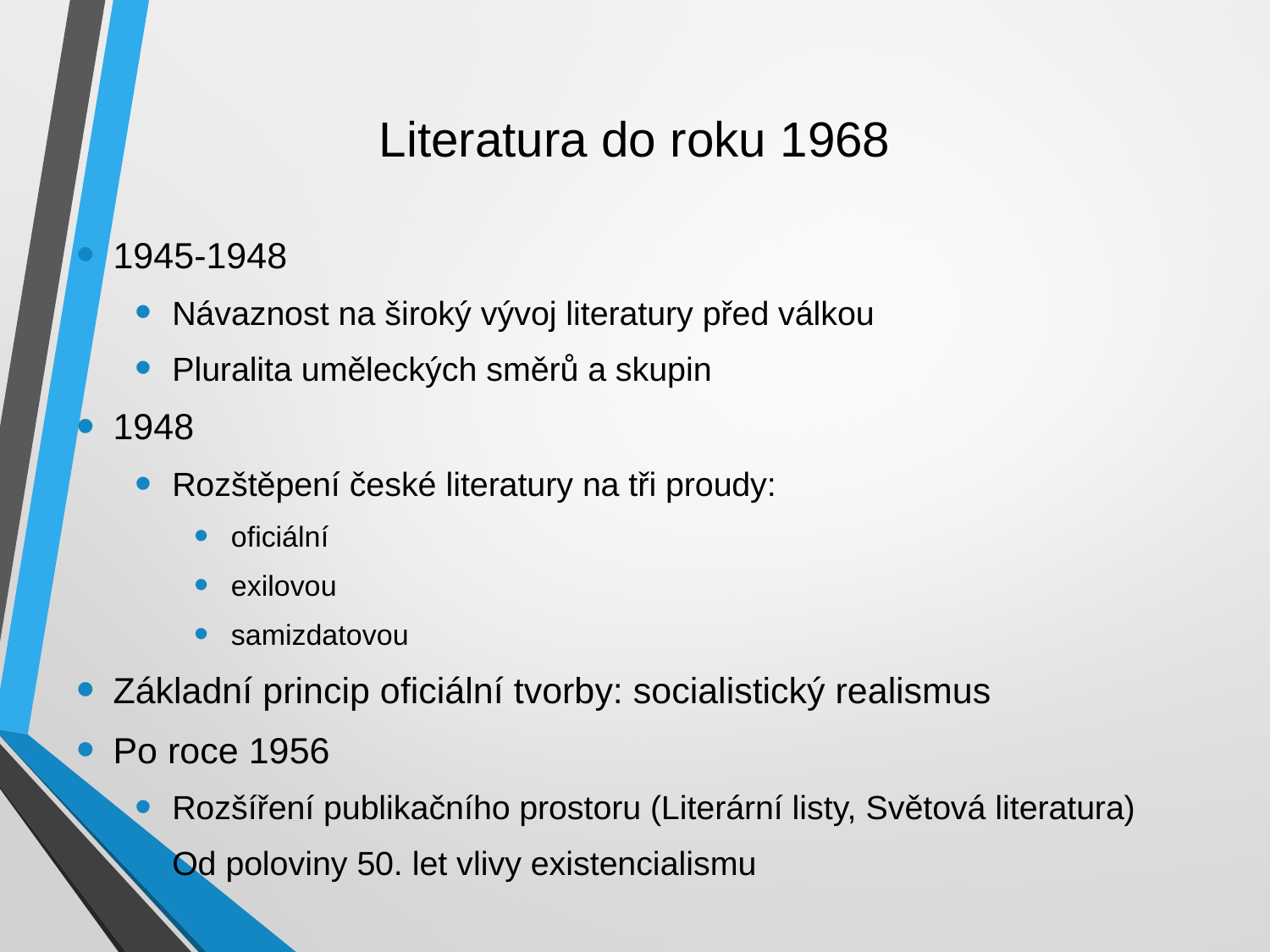

# Literatura do roku 1968
1945-1948
Návaznost na široký vývoj literatury před válkou
Pluralita uměleckých směrů a skupin
1948
Rozštěpení české literatury na tři proudy:
oficiální
exilovou
samizdatovou
Základní princip oficiální tvorby: socialistický realismus
Po roce 1956
Rozšíření publikačního prostoru (Literární listy, Světová literatura)
Od poloviny 50. let vlivy existencialismu